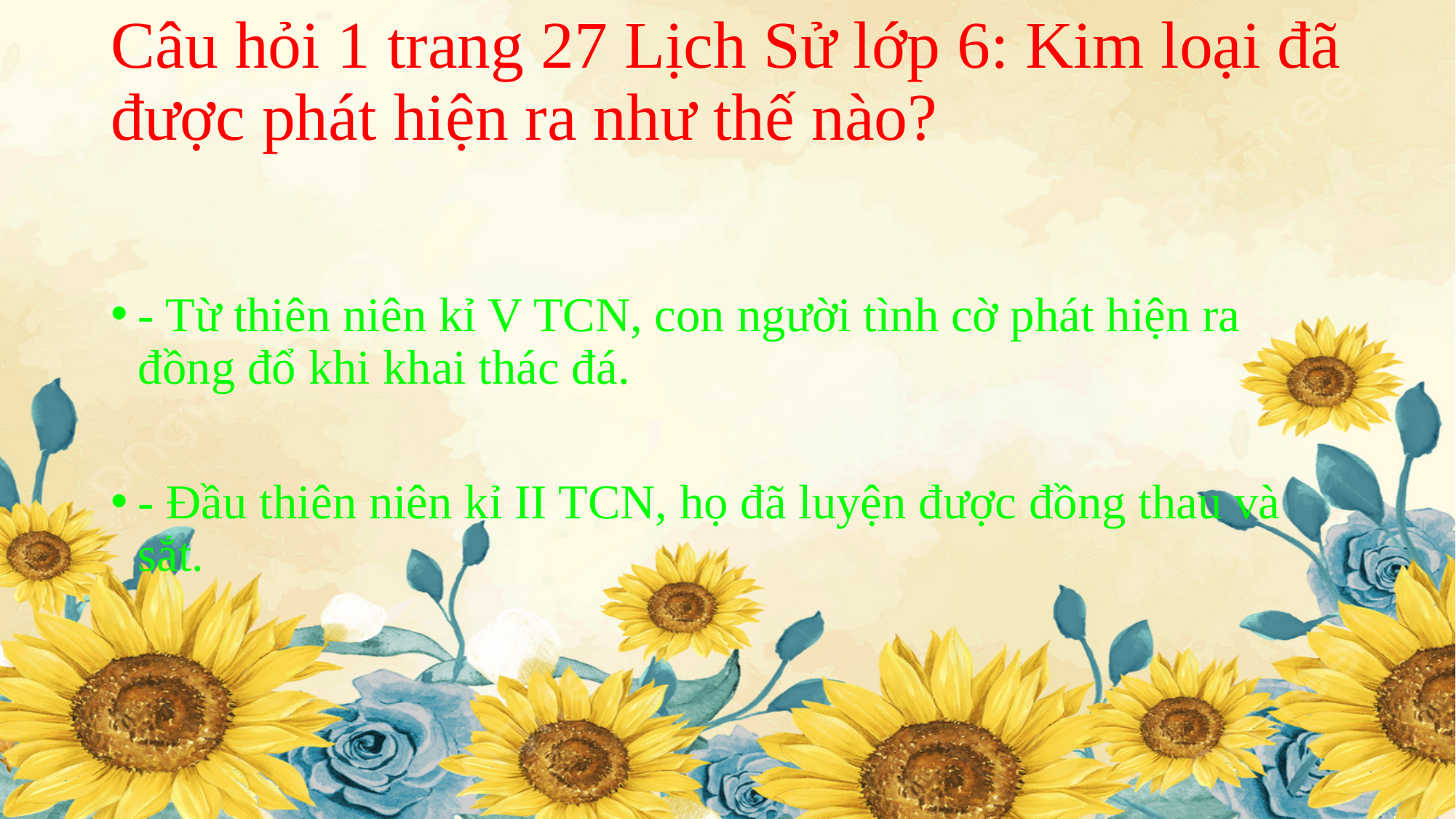

# Câu hỏi 1 trang 27 Lịch Sử lớp 6: Kim loại đã được phát hiện ra như thế nào?

- Từ thiên niên kỉ V TCN, con người tình cờ phát hiện ra đồng đổ khi khai thác đá.

- Đầu thiên niên kỉ II TCN, họ đã luyện được đồng thau và sắt.